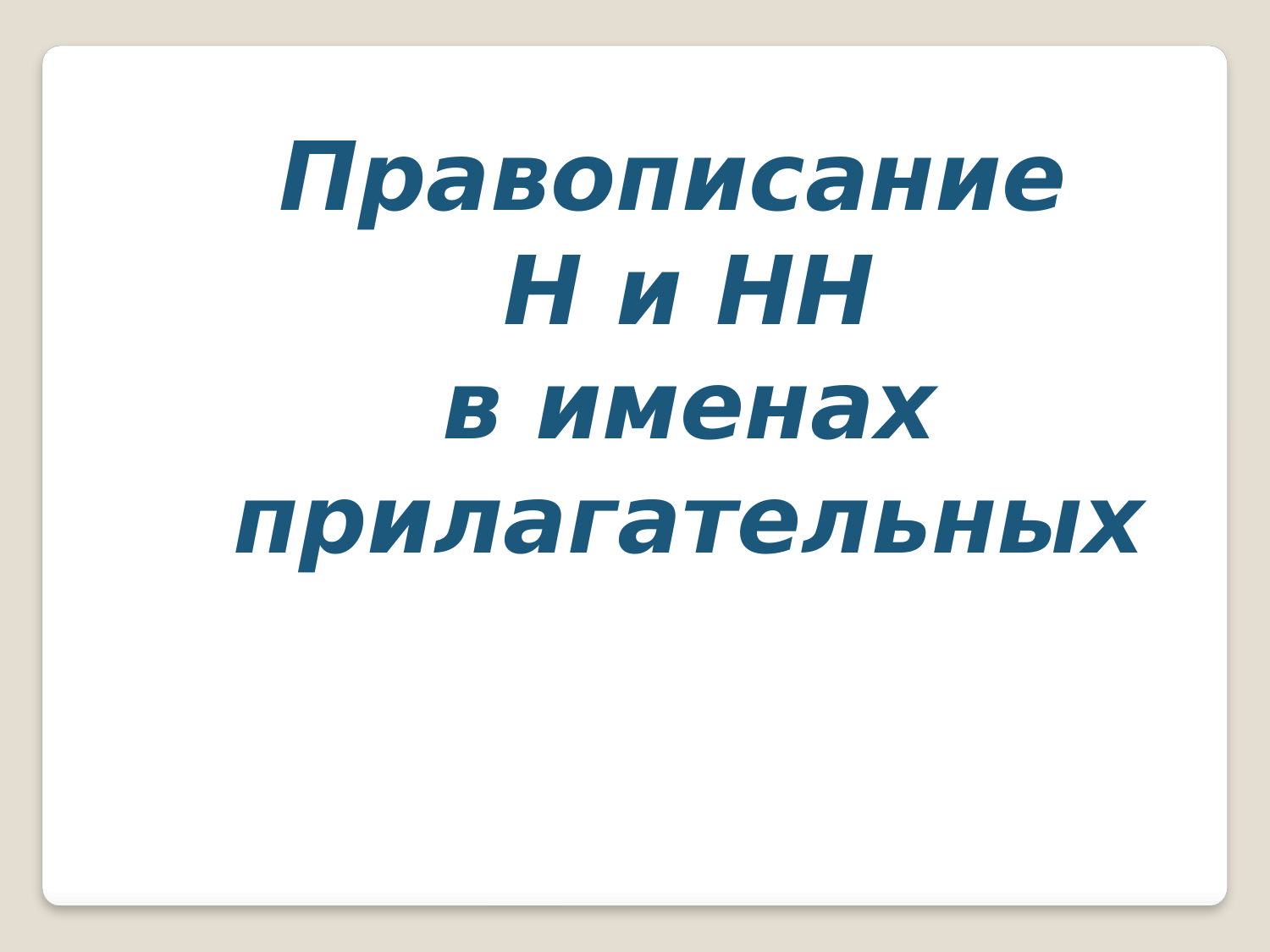

Правописание
Н и НН
в именах прилагательных